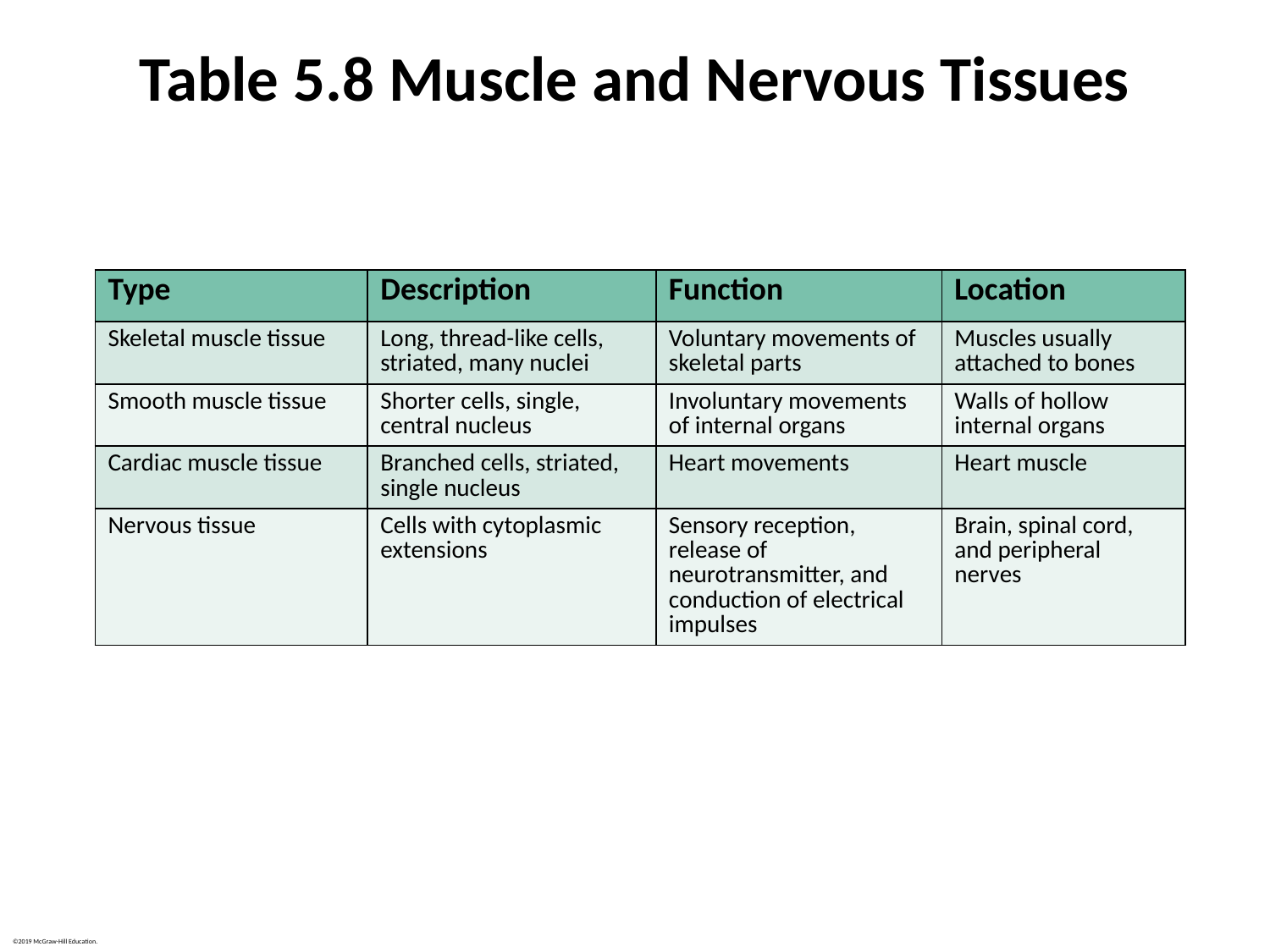

# Table 5.8 Muscle and Nervous Tissues
| Type | Description | Function | Location |
| --- | --- | --- | --- |
| Skeletal muscle tissue | Long, thread-like cells, striated, many nuclei | Voluntary movements of skeletal parts | Muscles usually attached to bones |
| Smooth muscle tissue | Shorter cells, single, central nucleus | Involuntary movements of internal organs | Walls of hollow internal organs |
| Cardiac muscle tissue | Branched cells, striated, single nucleus | Heart movements | Heart muscle |
| Nervous tissue | Cells with cytoplasmic extensions | Sensory reception, release of neurotransmitter, and conduction of electrical impulses | Brain, spinal cord, and peripheral nerves |